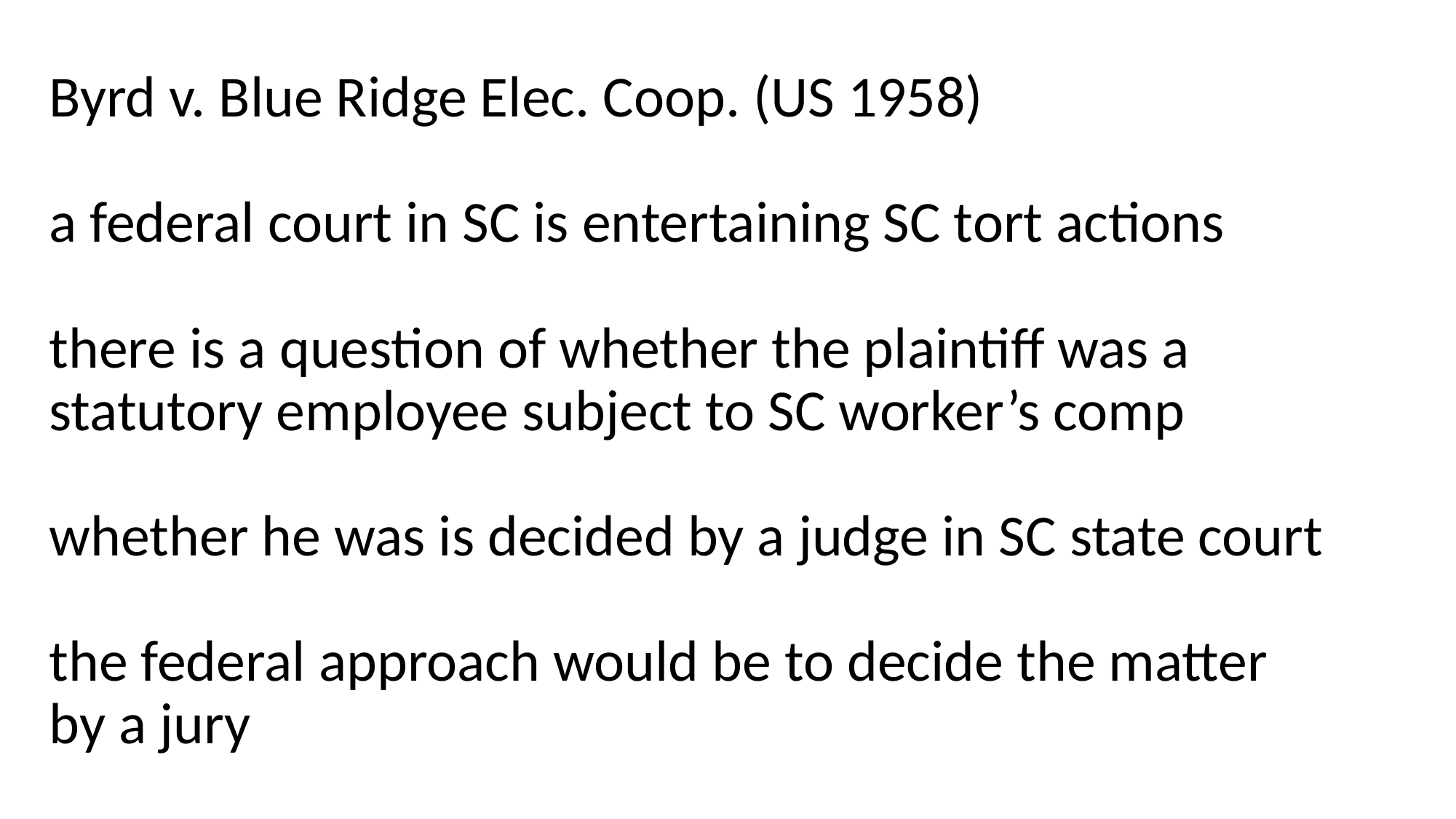

# Byrd v. Blue Ridge Elec. Coop. (US 1958) a federal court in SC is entertaining SC tort actions there is a question of whether the plaintiff was a statutory employee subject to SC worker’s comp whether he was is decided by a judge in SC state court the federal approach would be to decide the matter by a jury